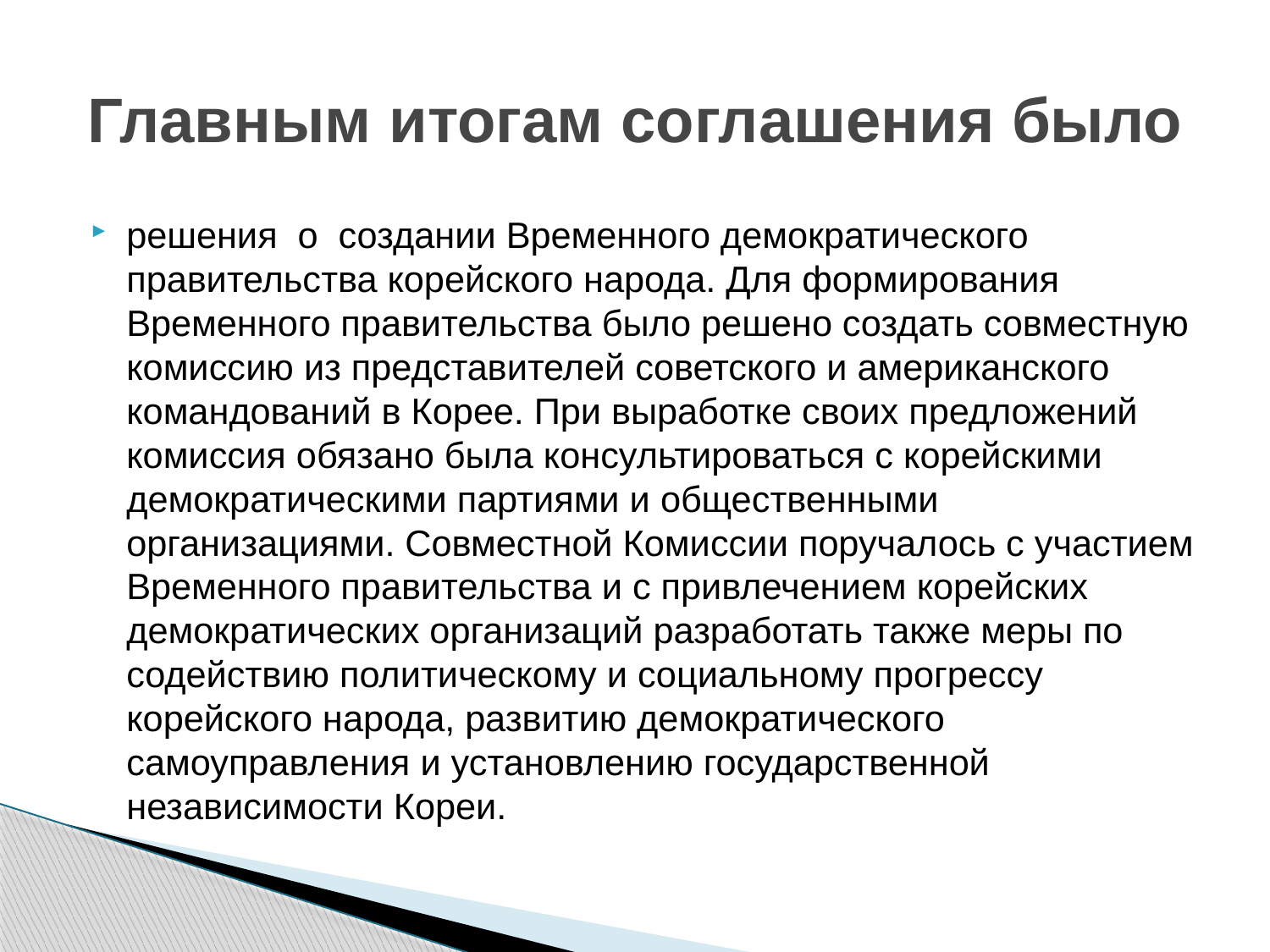

# Главным итогам соглашения было
решения  о  создании Временного демократического правительства корейского народа. Для формирования Временного правительства было решено создать совместную комиссию из представителей советского и американского командований в Корее. При выработке своих предложений комиссия обязано была консультироваться с корейскими демократическими партиями и общественными организациями. Совместной Комиссии поручалось с участием Временного правительства и с привлечением корейских демократических организаций разработать также меры по содействию политическому и социальному прогрессу корейского народа, развитию демократического самоуправления и установлению государственной независимости Кореи.